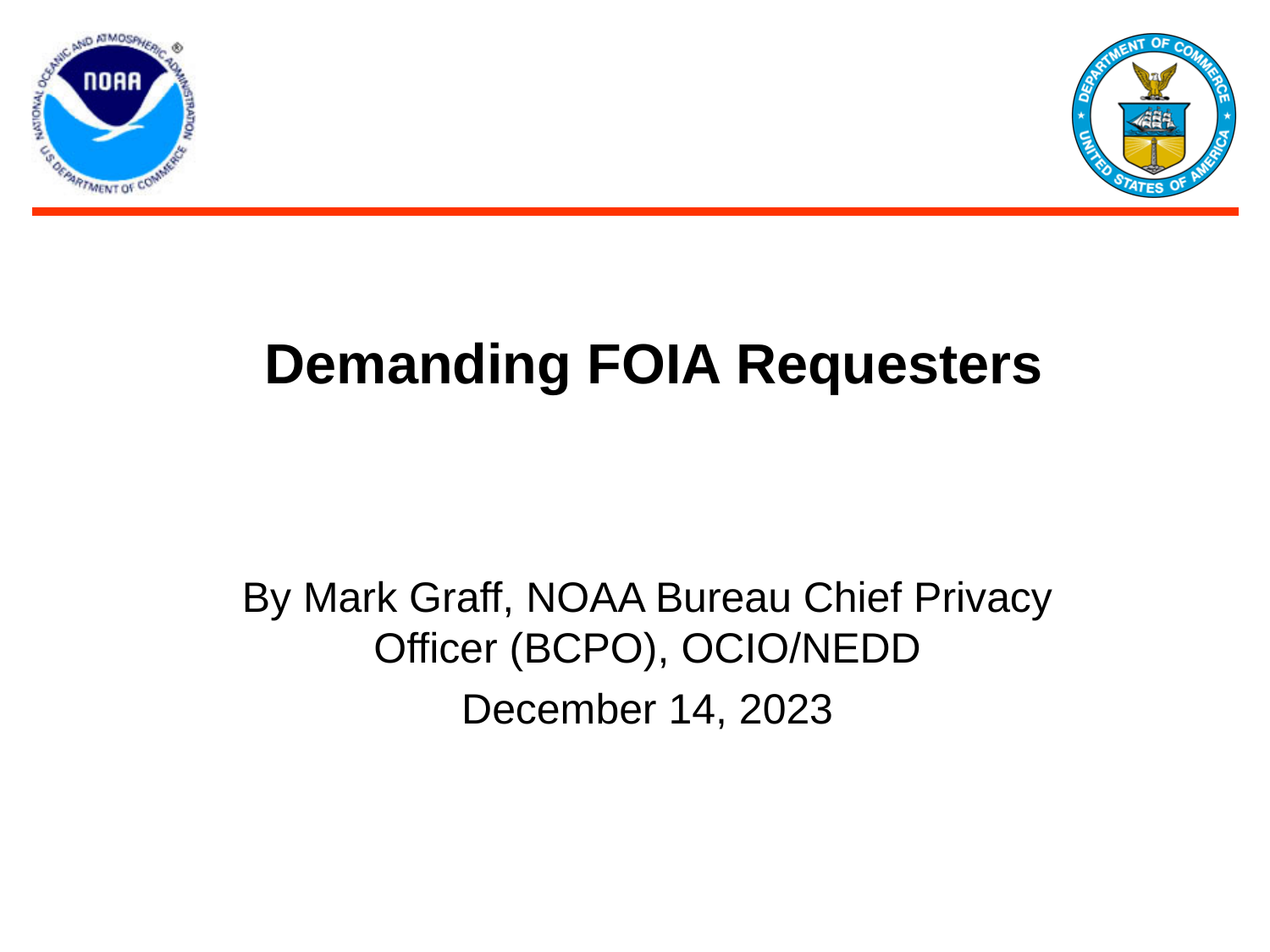

Demanding FOIA Requesters
By Mark Graff, NOAA Bureau Chief Privacy Officer (BCPO), OCIO/NEDD
December 14, 2023